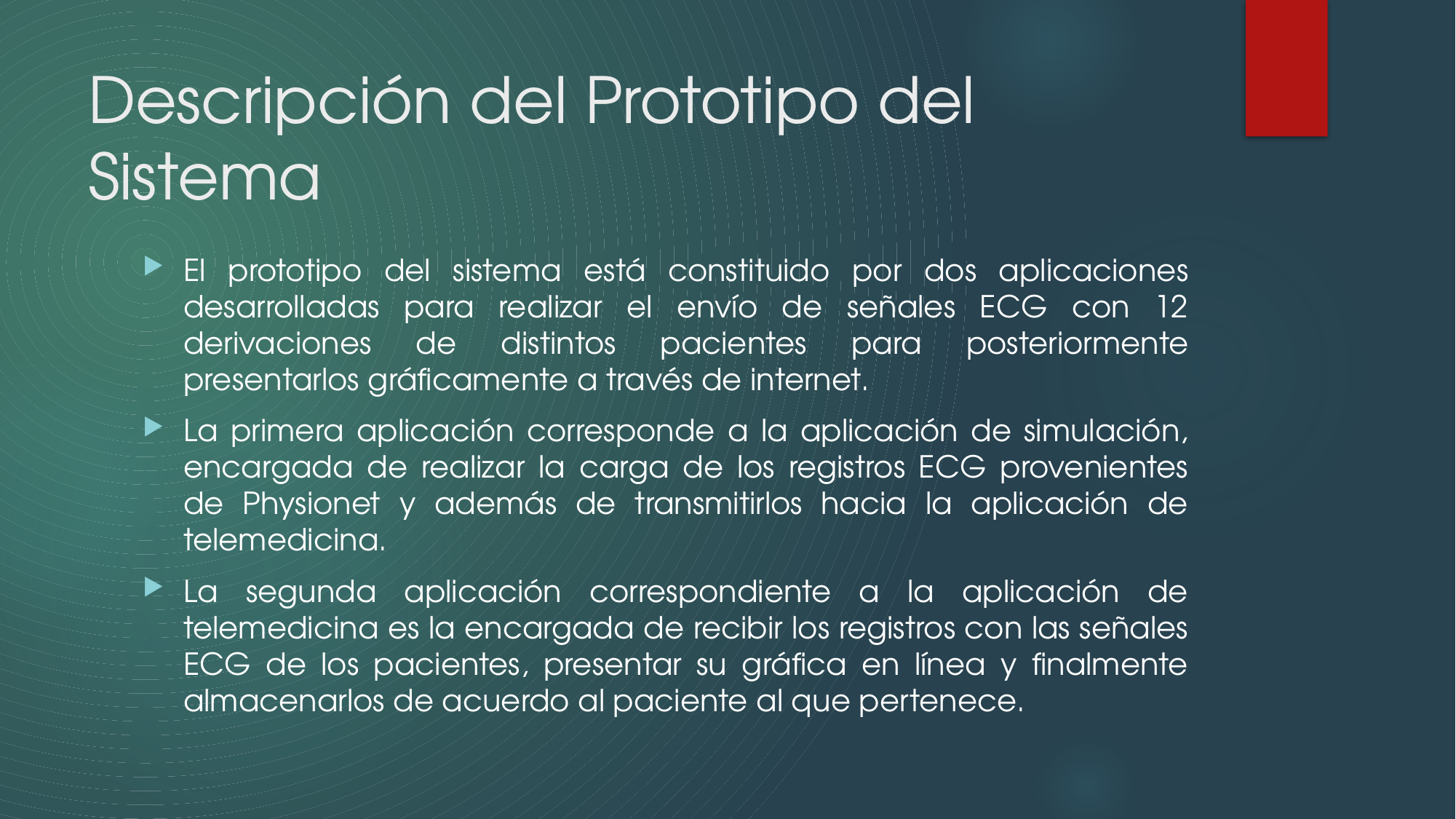

# Descripción del Prototipo del Sistema
El prototipo del sistema está constituido por dos aplicaciones desarrolladas para realizar el envío de señales ECG con 12 derivaciones de distintos pacientes para posteriormente presentarlos gráficamente a través de internet.
La primera aplicación corresponde a la aplicación de simulación, encargada de realizar la carga de los registros ECG provenientes de Physionet y además de transmitirlos hacia la aplicación de telemedicina.
La segunda aplicación correspondiente a la aplicación de telemedicina es la encargada de recibir los registros con las señales ECG de los pacientes, presentar su gráfica en línea y finalmente almacenarlos de acuerdo al paciente al que pertenece.